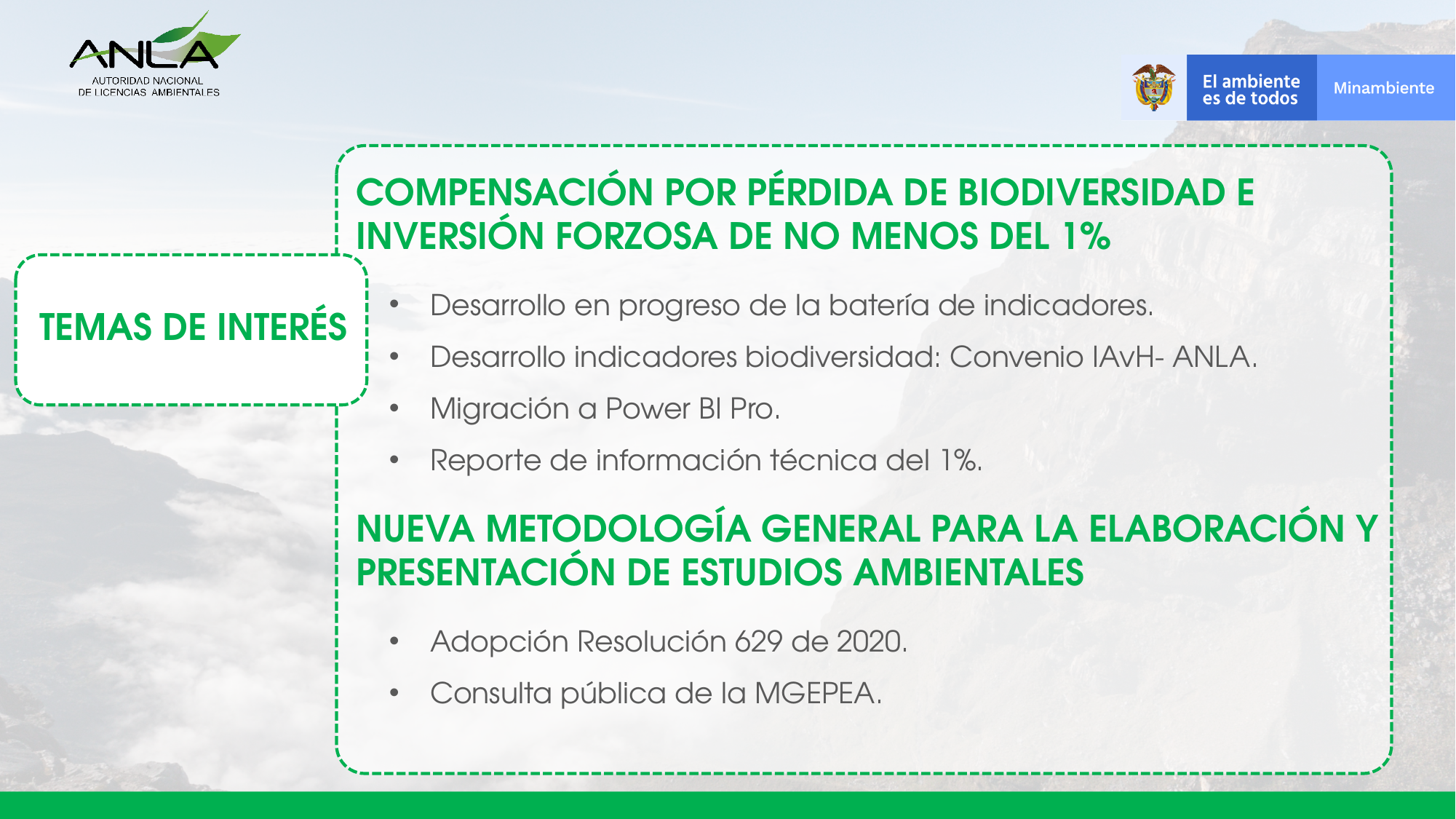

COMPENSACIÓN POR PÉRDIDA DE BIODIVERSIDAD E INVERSIÓN FORZOSA DE NO MENOS DEL 1%

Desarrollo en progreso de la batería de indicadores.
Desarrollo indicadores biodiversidad: Convenio IAvH- ANLA.
Migración a Power BI Pro.
Reporte de información técnica del 1%.
TEMAS DE INTERÉS
NUEVA METODOLOGÍA GENERAL PARA LA ELABORACIÓN Y PRESENTACIÓN DE ESTUDIOS AMBIENTALES
Adopción Resolución 629 de 2020.
Consulta pública de la MGEPEA.